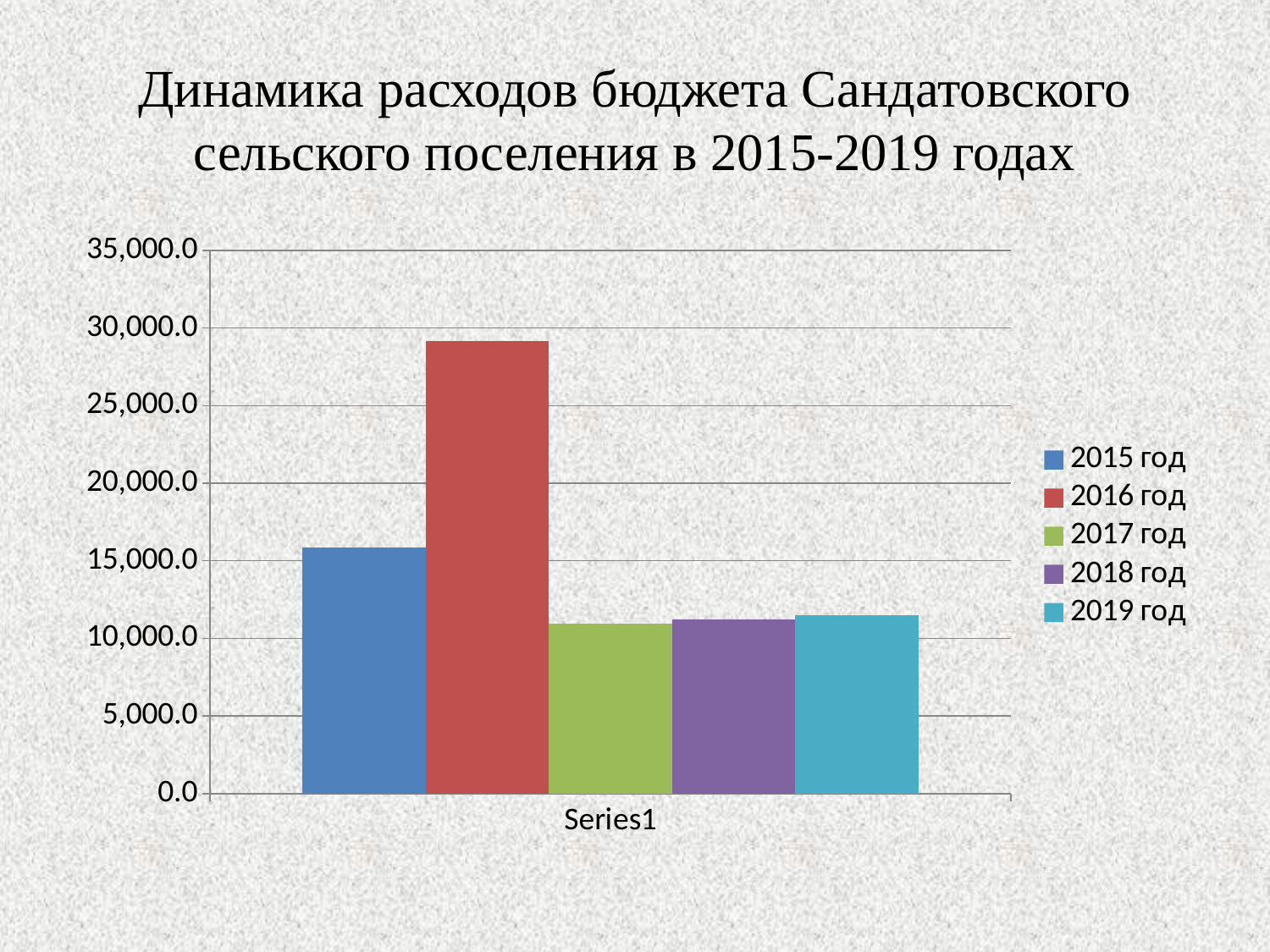

# Динамика расходов бюджета Сандатовского сельского поселения в 2015-2019 годах

### Chart

| Category | 2015 год | 2016 год | 2017 год | 2018 год | 2019 год |
|---|---|---|---|---|---|
|  | 15877.6 | 29138.9 | 10952.8 | 11225.2 | 11491.3 |